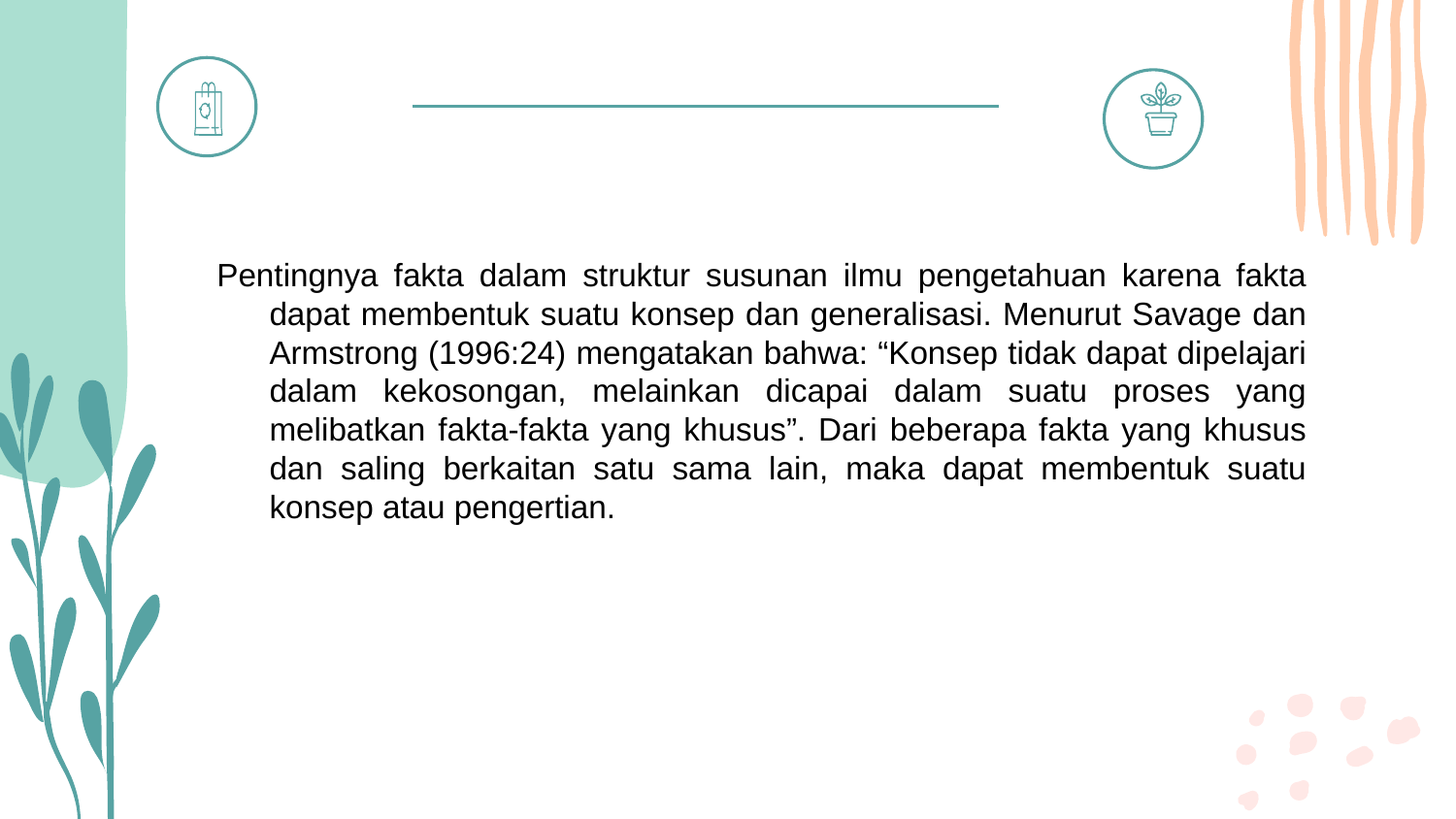

Pentingnya fakta dalam struktur susunan ilmu pengetahuan karena fakta dapat membentuk suatu konsep dan generalisasi. Menurut Savage dan Armstrong (1996:24) mengatakan bahwa: “Konsep tidak dapat dipelajari dalam kekosongan, melainkan dicapai dalam suatu proses yang melibatkan fakta-fakta yang khusus”. Dari beberapa fakta yang khusus dan saling berkaitan satu sama lain, maka dapat membentuk suatu konsep atau pengertian.